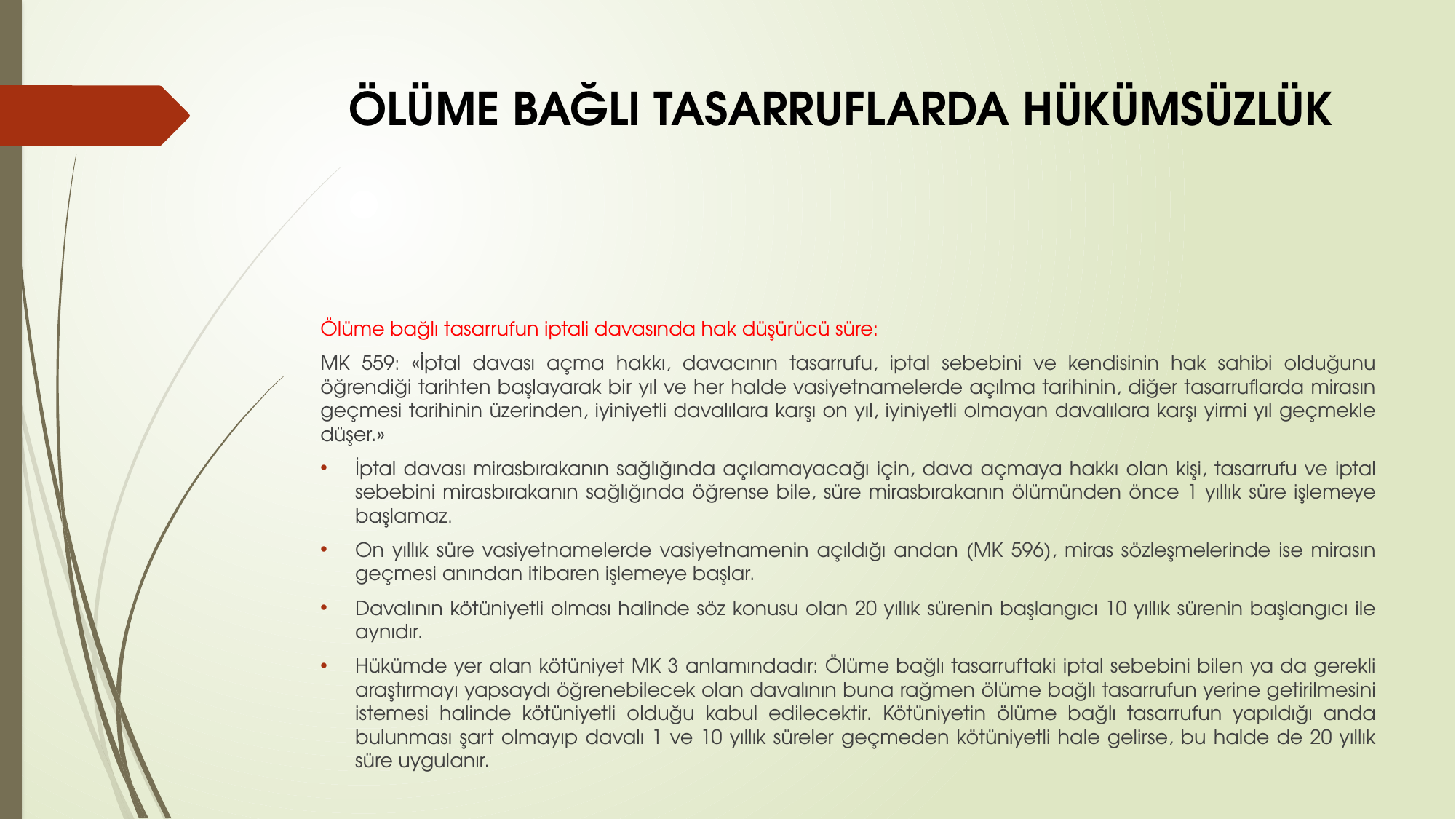

# ÖLÜME BAĞLI TASARRUFLARDA HÜKÜMSÜZLÜK
Ölüme bağlı tasarrufun iptali davasında hak düşürücü süre:
MK 559: «İptal davası açma hakkı, davacının tasarrufu, iptal sebebini ve kendisinin hak sahibi olduğunu öğrendiği tarihten başlayarak bir yıl ve her halde vasiyetnamelerde açılma tarihinin, diğer tasarruflarda mirasın geçmesi tarihinin üzerinden, iyiniyetli davalılara karşı on yıl, iyiniyetli olmayan davalılara karşı yirmi yıl geçmekle düşer.»
İptal davası mirasbırakanın sağlığında açılamayacağı için, dava açmaya hakkı olan kişi, tasarrufu ve iptal sebebini mirasbırakanın sağlığında öğrense bile, süre mirasbırakanın ölümünden önce 1 yıllık süre işlemeye başlamaz.
On yıllık süre vasiyetnamelerde vasiyetnamenin açıldığı andan (MK 596), miras sözleşmelerinde ise mirasın geçmesi anından itibaren işlemeye başlar.
Davalının kötüniyetli olması halinde söz konusu olan 20 yıllık sürenin başlangıcı 10 yıllık sürenin başlangıcı ile aynıdır.
Hükümde yer alan kötüniyet MK 3 anlamındadır: Ölüme bağlı tasarruftaki iptal sebebini bilen ya da gerekli araştırmayı yapsaydı öğrenebilecek olan davalının buna rağmen ölüme bağlı tasarrufun yerine getirilmesini istemesi halinde kötüniyetli olduğu kabul edilecektir. Kötüniyetin ölüme bağlı tasarrufun yapıldığı anda bulunması şart olmayıp davalı 1 ve 10 yıllık süreler geçmeden kötüniyetli hale gelirse, bu halde de 20 yıllık süre uygulanır.